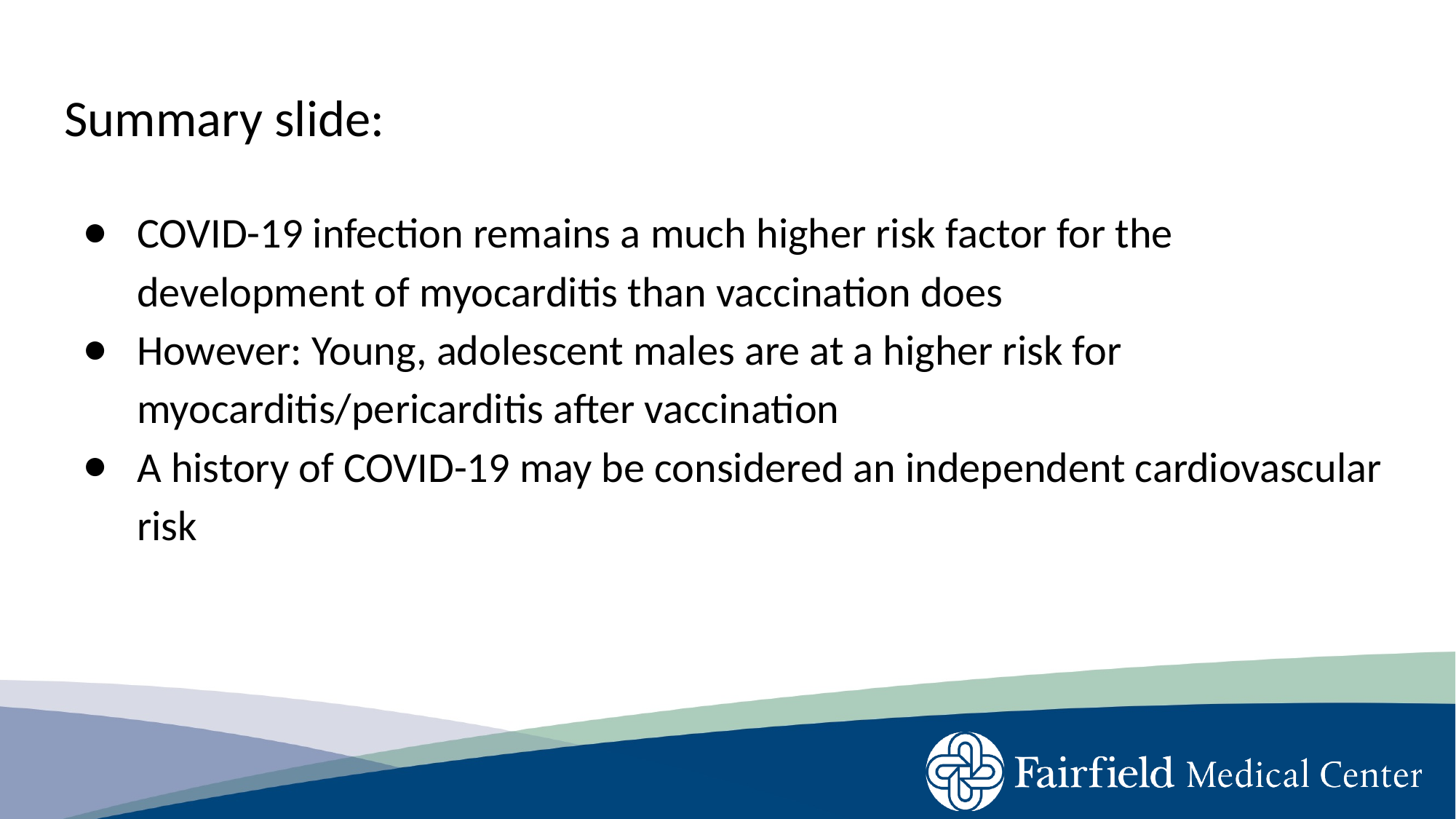

# Summary slide:
COVID-19 infection remains a much higher risk factor for the development of myocarditis than vaccination does
However: Young, adolescent males are at a higher risk for myocarditis/pericarditis after vaccination
A history of COVID-19 may be considered an independent cardiovascular risk